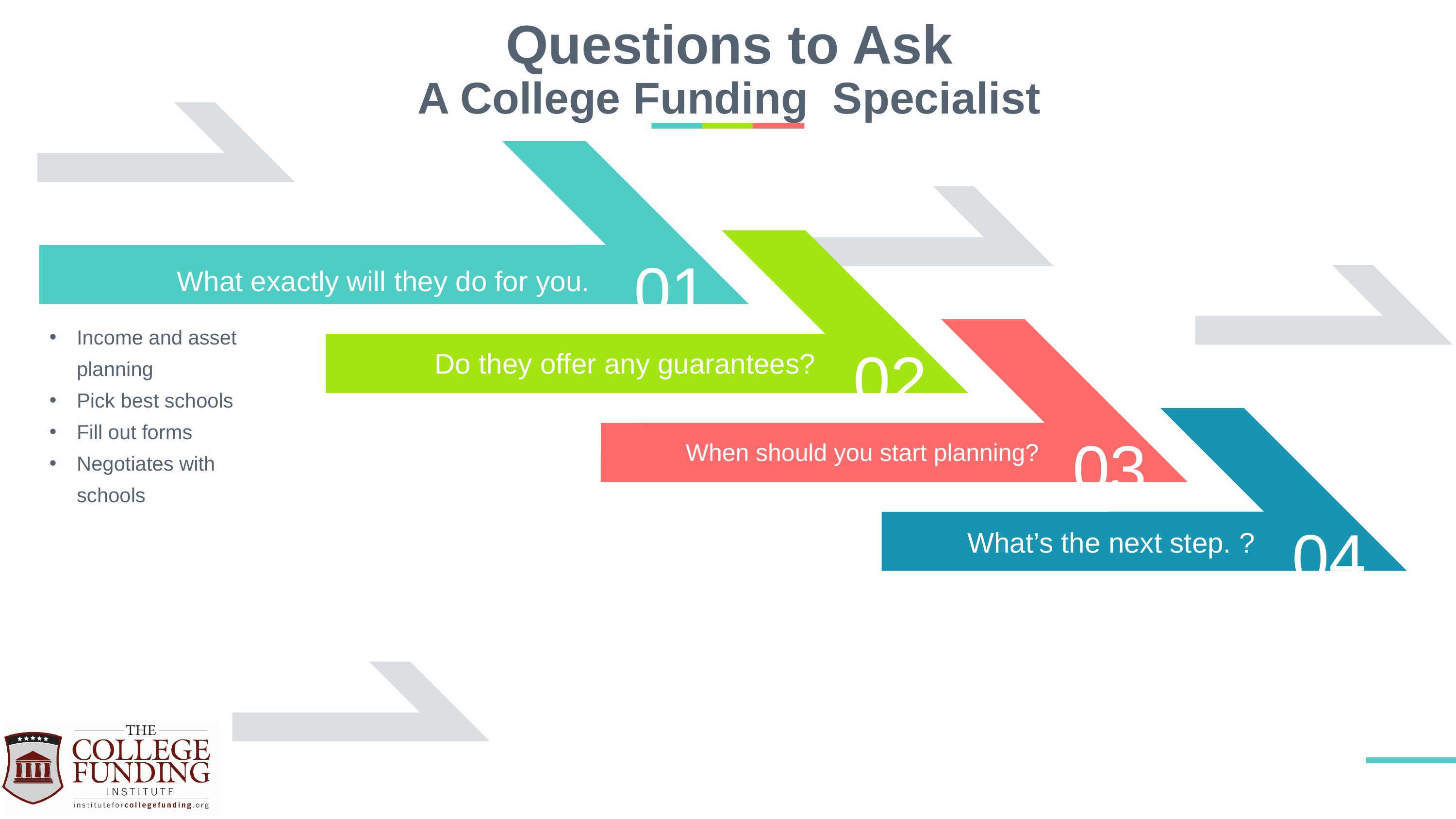

# Questions to Ask A College Funding  Specialist
What exactly will they do for you.
Income and asset planning
Pick best schools
Fill out forms
Negotiates with schools

Do they offer any guarantees?
When should you start planning?
What’s the next step. ?